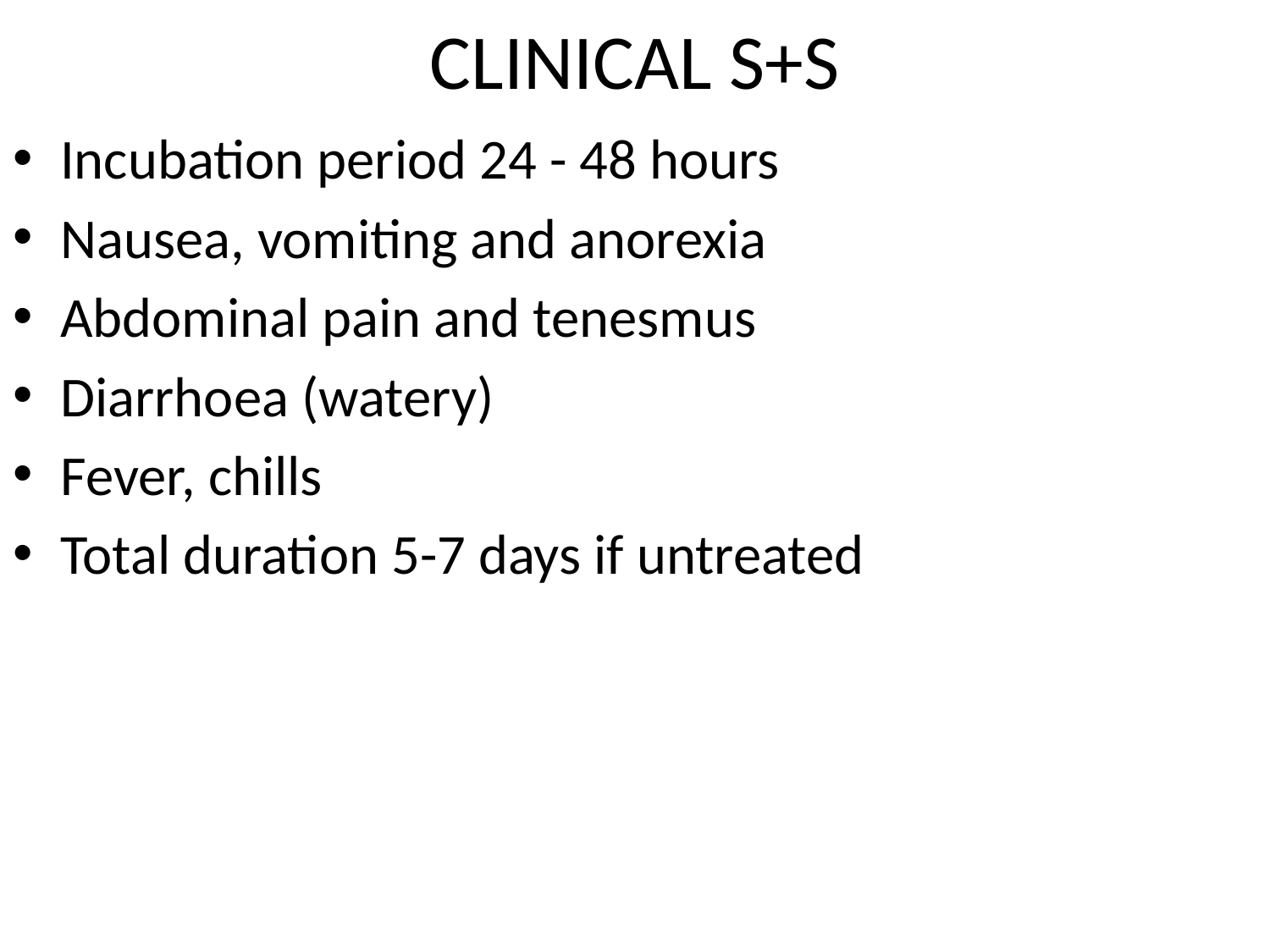

# CLINICAL S+S
Incubation period 24 - 48 hours
Nausea, vomiting and anorexia
Abdominal pain and tenesmus
Diarrhoea (watery)
Fever, chills
Total duration 5-7 days if untreated